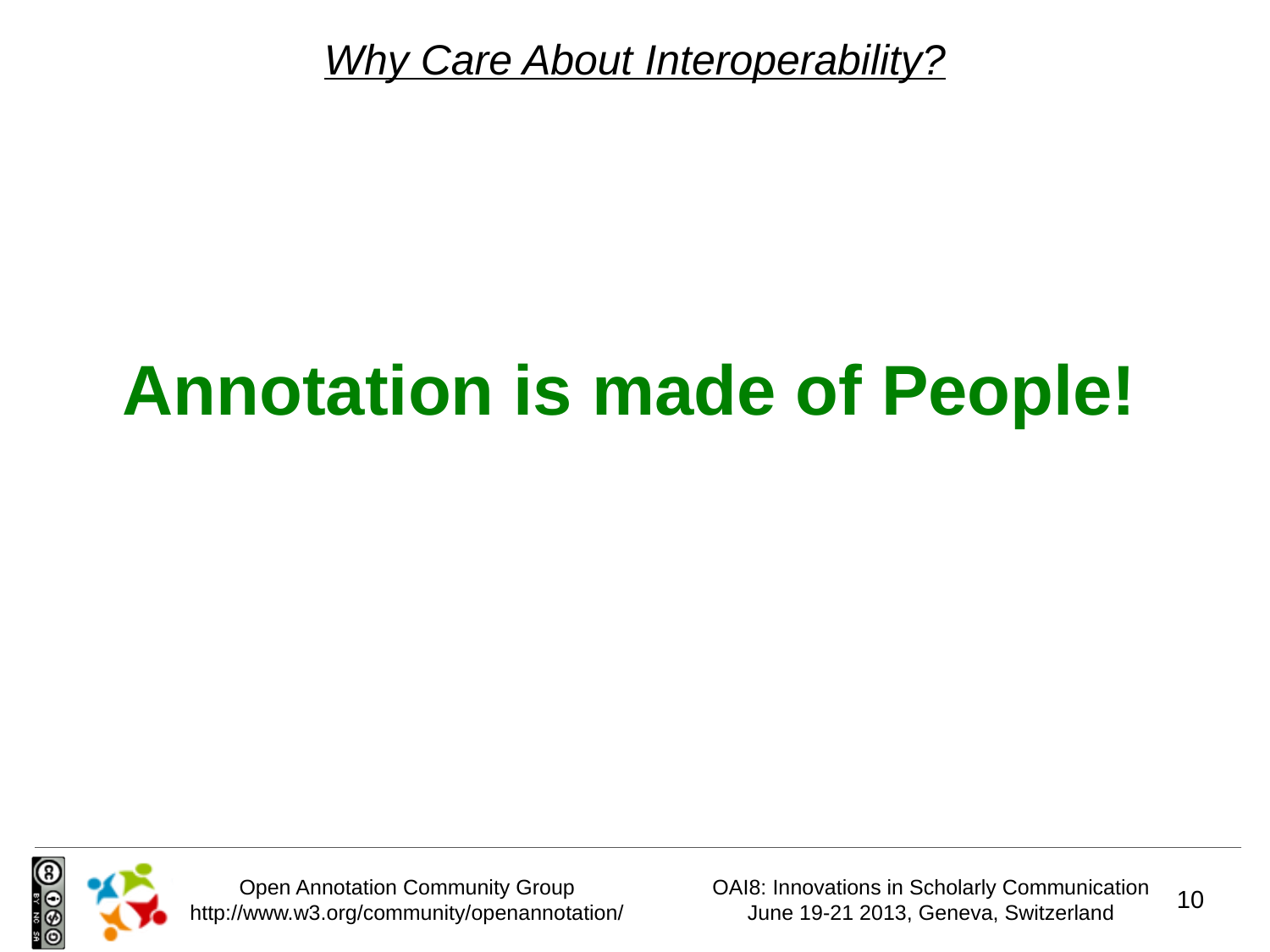

# Why Care About Interoperability?

Annotation is made of People!